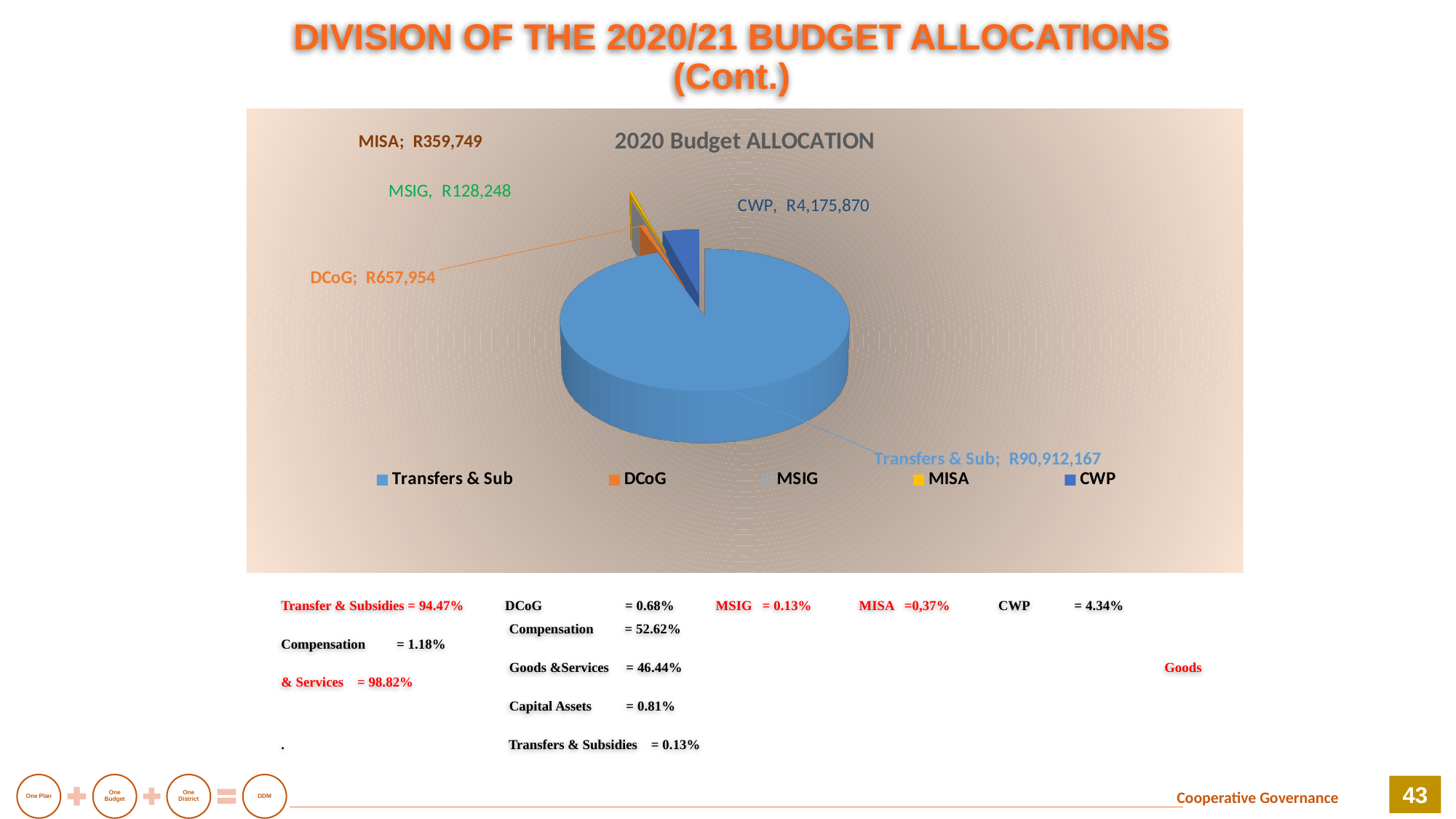

DIVISION OF THE 2020/21 BUDGET ALLOCATIONS (Cont.)

[unsupported chart]

Transfer & Subsidies = 94.47%            DCoG                        = 0.68%            MSIG   = 0.13%        	MISA   =0,37%              CWP             = 4.34%
                                                                  Compensation         = 52.62%            				   Compensation         = 1.18%
                                                                  Goods &Services     = 46.44%            				   Goods & Services    = 98.82%
                                                                  Capital Assets          = 0.81%
.                                                                 Transfers & Subsidies    = 0.13%
One Plan

One Budget

One District

DDM
43
Cooperative Governance